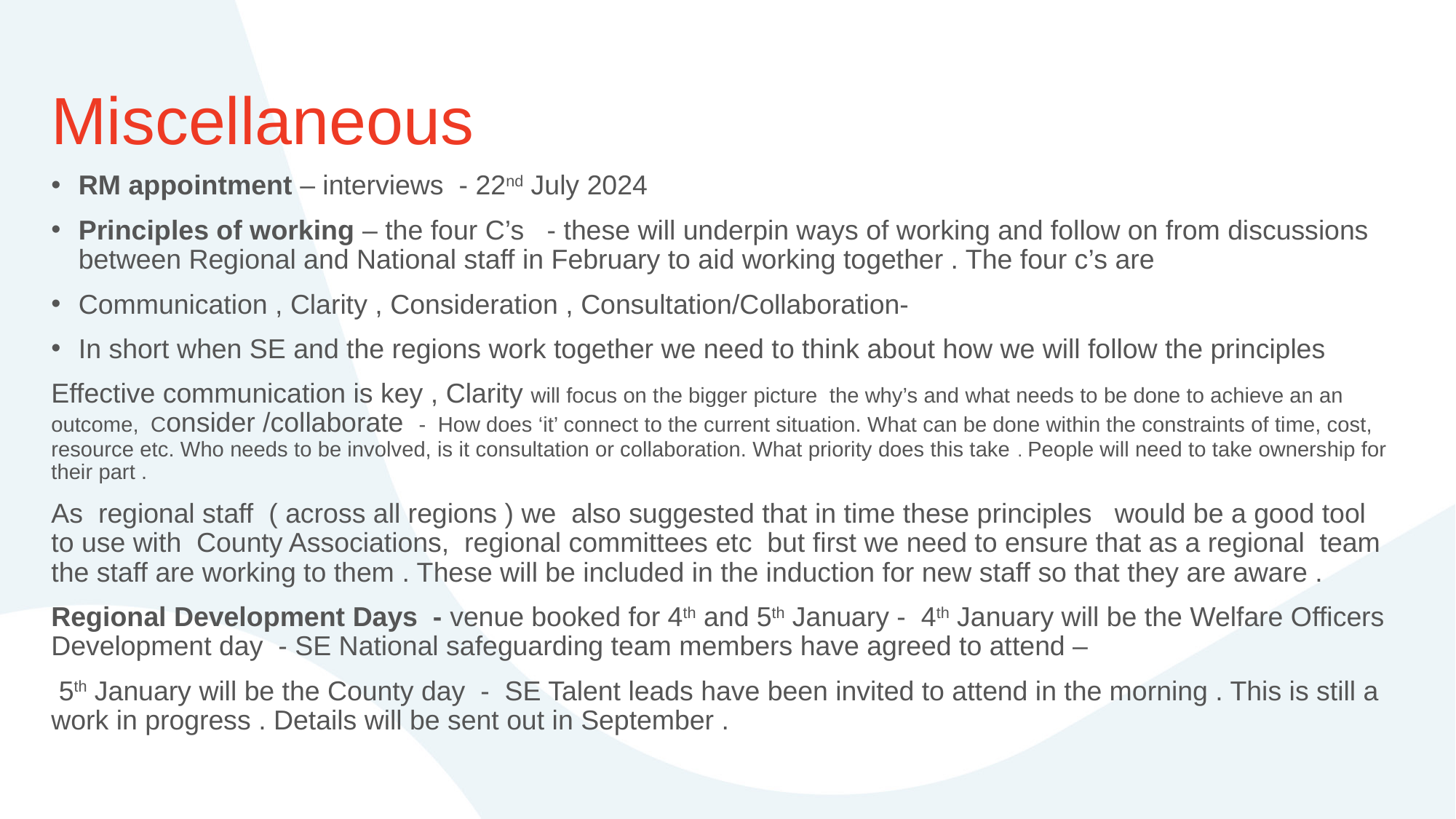

# Miscellaneous
RM appointment – interviews  - 22nd July 2024
Principles of working – the four C’s   - these will underpin ways of working and follow on from discussions between Regional and National staff in February to aid working together . The four c’s are
Communication , Clarity , Consideration , Consultation/Collaboration-
In short when SE and the regions work together we need to think about how we will follow the principles
Effective communication is key , Clarity will focus on the bigger picture  the why’s and what needs to be done to achieve an an outcome,  Consider /collaborate  -  How does ‘it’ connect to the current situation. What can be done within the constraints of time, cost, resource etc. Who needs to be involved, is it consultation or collaboration. What priority does this take . People will need to take ownership for their part .
As  regional staff  ( across all regions ) we  also suggested that in time these principles   would be a good tool to use with  County Associations,  regional committees etc  but first we need to ensure that as a regional  team the staff are working to them . These will be included in the induction for new staff so that they are aware .
Regional Development Days  - venue booked for 4th and 5th January -  4th January will be the Welfare Officers Development day  - SE National safeguarding team members have agreed to attend –
 5th January will be the County day  -  SE Talent leads have been invited to attend in the morning . This is still a work in progress . Details will be sent out in September .